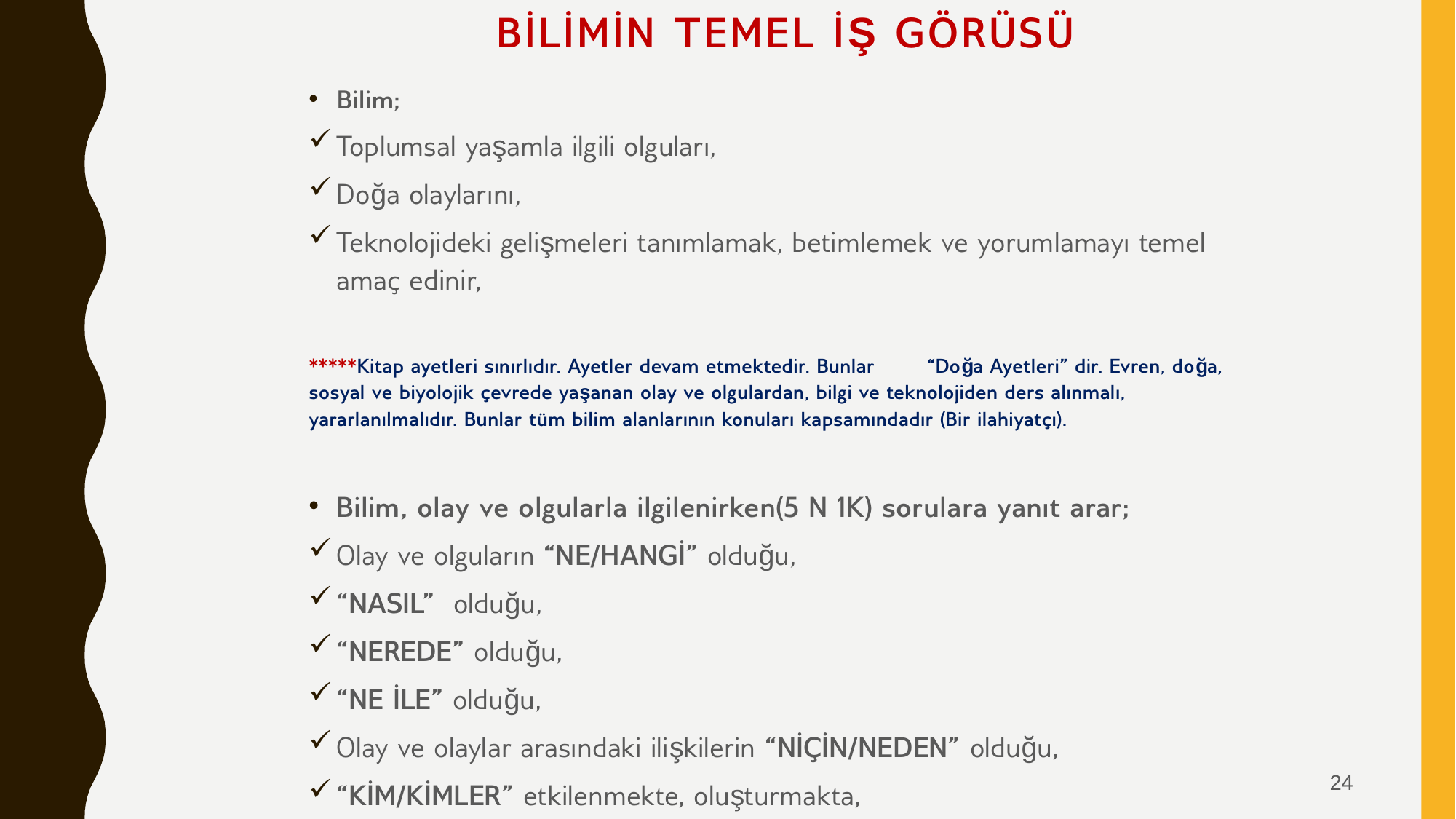

# BİLİMİN TEMEL İŞ GÖRÜSÜ
Bilim;
Toplumsal yaşamla ilgili olguları,
Doğa olaylarını,
Teknolojideki gelişmeleri tanımlamak, betimlemek ve yorumlamayı temel amaç edinir,

*****Kitap ayetleri sınırlıdır. Ayetler devam etmektedir. Bunlar        “Doğa Ayetleri” dir. Evren, doğa, sosyal ve biyolojik çevrede yaşanan olay ve olgulardan, bilgi ve teknolojiden ders alınmalı, yararlanılmalıdır. Bunlar tüm bilim alanlarının konuları kapsamındadır (Bir ilahiyatçı).

Bilim, olay ve olgularla ilgilenirken(5 N 1K) sorulara yanıt arar;
Olay ve olguların “NE/HANGİ” olduğu,
“NASIL”  olduğu,
“NEREDE” olduğu,
“NE İLE” olduğu,
Olay ve olaylar arasındaki ilişkilerin “NİÇİN/NEDEN” olduğu,
“KİM/KİMLER” etkilenmekte, oluşturmakta,

24